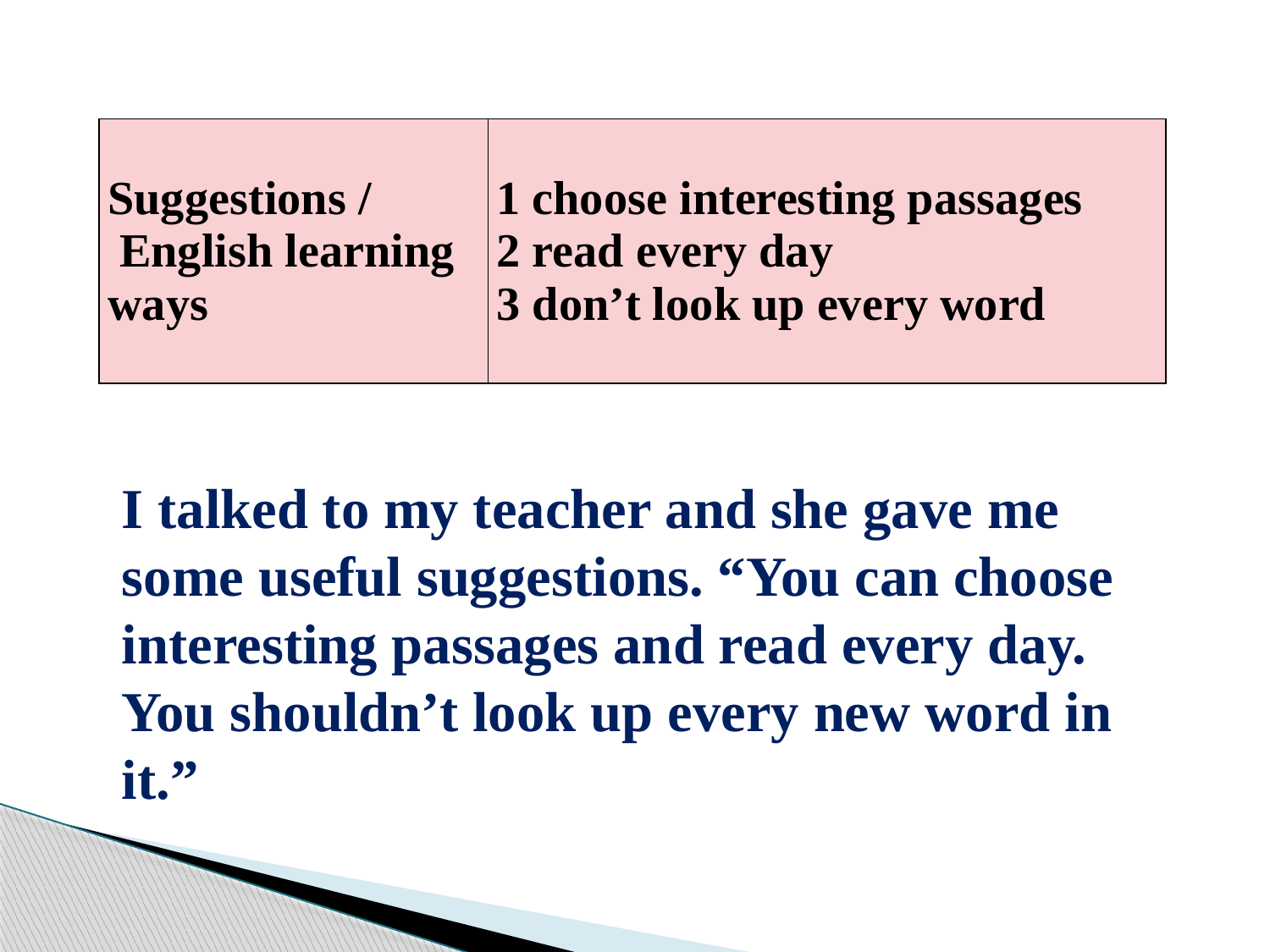

| Suggestions / English learning ways | 1 choose interesting passages 2 read every day 3 don’t look up every word |
| --- | --- |
I talked to my teacher and she gave me some useful suggestions. “You can choose interesting passages and read every day. You shouldn’t look up every new word in it.”